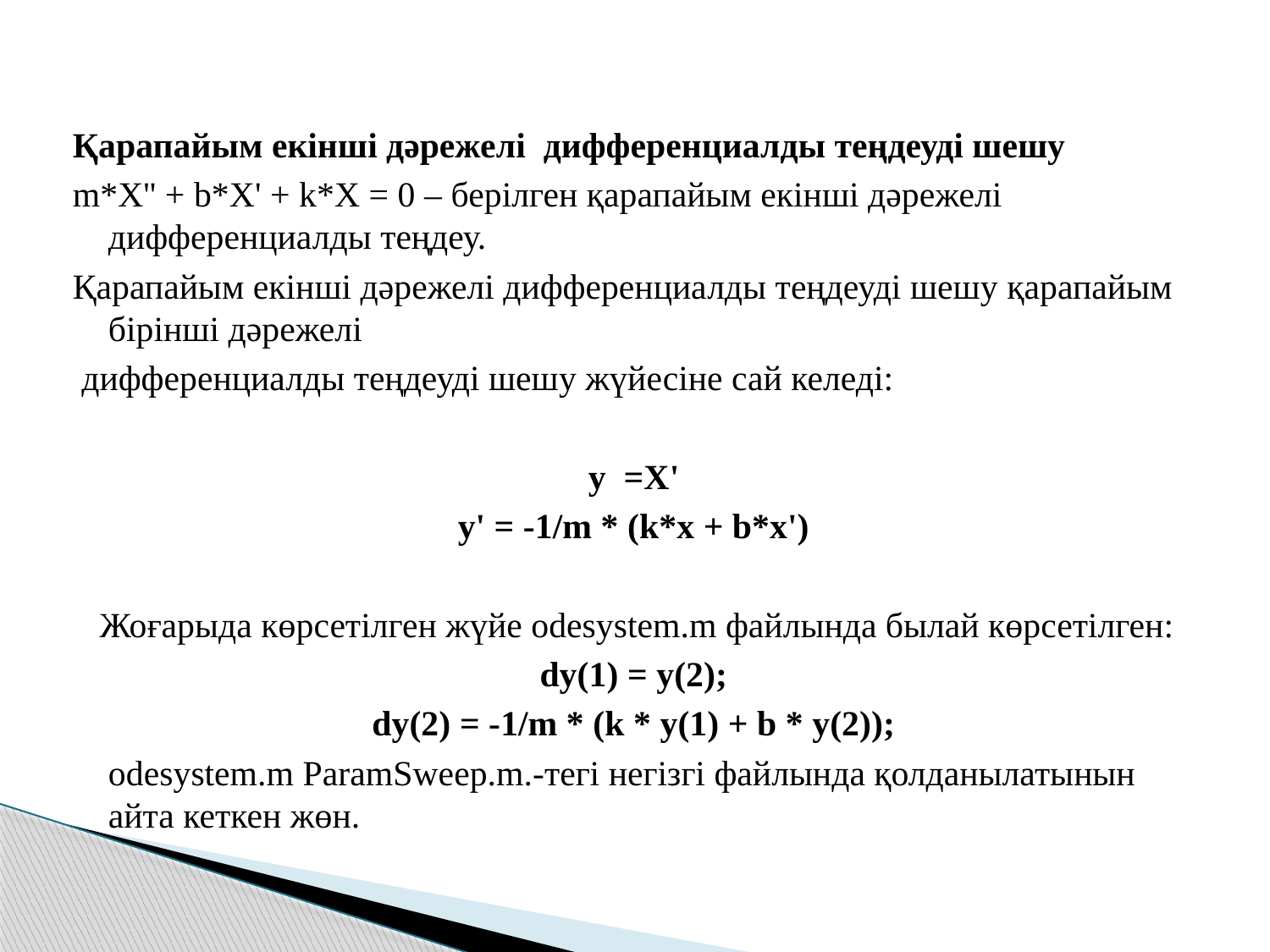

Қарапайым екінші дәрежелі  дифференциалды теңдеуді шешу
m*X'' + b*X' + k*X = 0 – берілген қарапайым екінші дәрежелі  дифференциалды теңдеу.
Қарапайым екінші дәрежелі дифференциалды теңдеуді шешу қарапайым бірінші дәрежелі
 дифференциалды теңдеуді шешу жүйесіне сай келеді:

y  =X'
y' = -1/m * (k*х + b*х')

   Жоғарыда көрсетілген жүйе odesystem.m файлында былай көрсетілген:
dy(1) = y(2);
dy(2) = -1/m * (k * y(1) + b * y(2));
    odesystem.m ParamSweep.m.-тегі негізгі файлында қолданылатынын айта кеткен жөн.